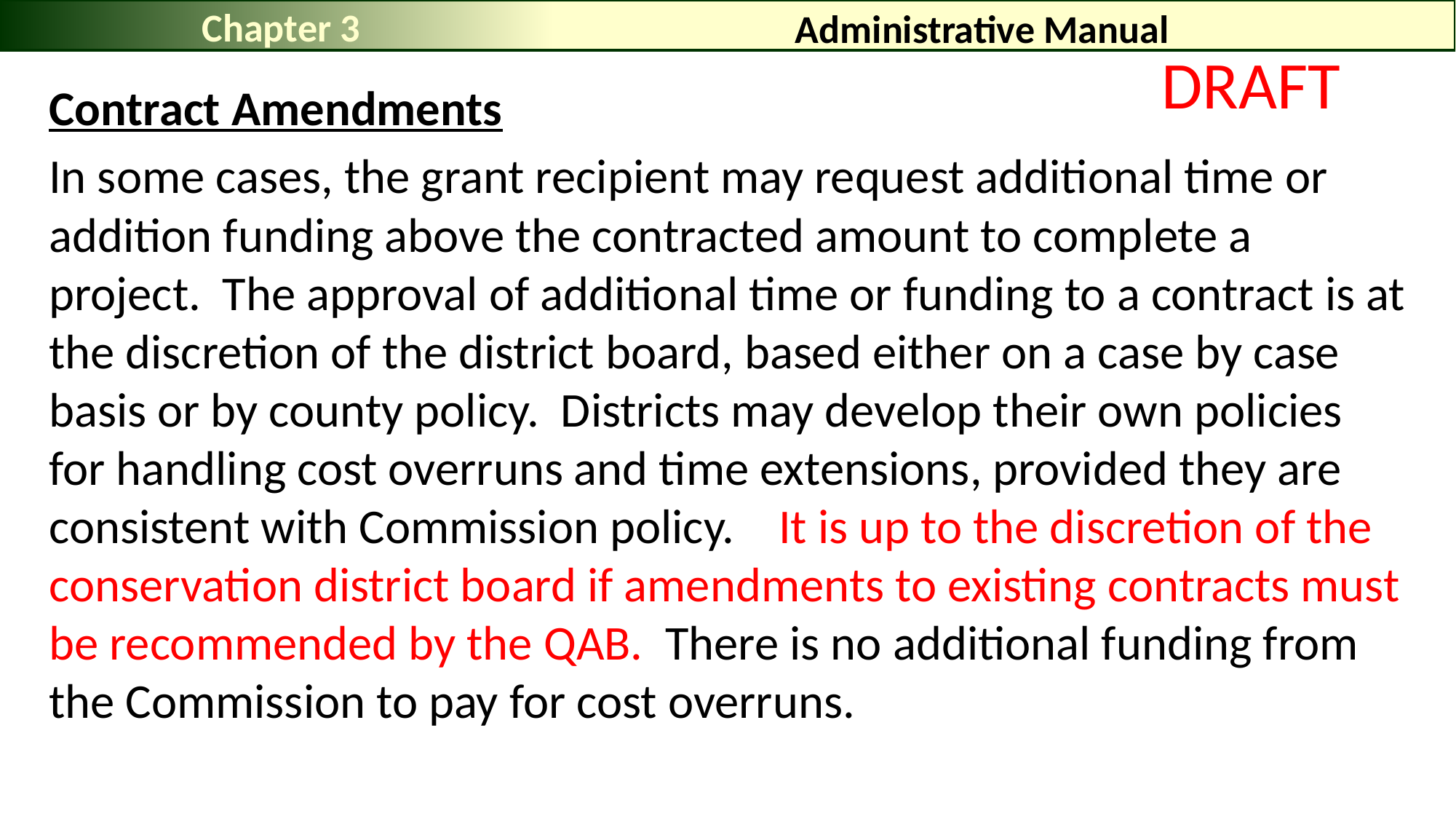

Chapter 3
# Administrative Manual
DRAFT
Contract Amendments
In some cases, the grant recipient may request additional time or addition funding above the contracted amount to complete a project.  The approval of additional time or funding to a contract is at the discretion of the district board, based either on a case by case basis or by county policy.  Districts may develop their own policies for handling cost overruns and time extensions, provided they are consistent with Commission policy.    It is up to the discretion of the conservation district board if amendments to existing contracts must be recommended by the QAB.  There is no additional funding from the Commission to pay for cost overruns.